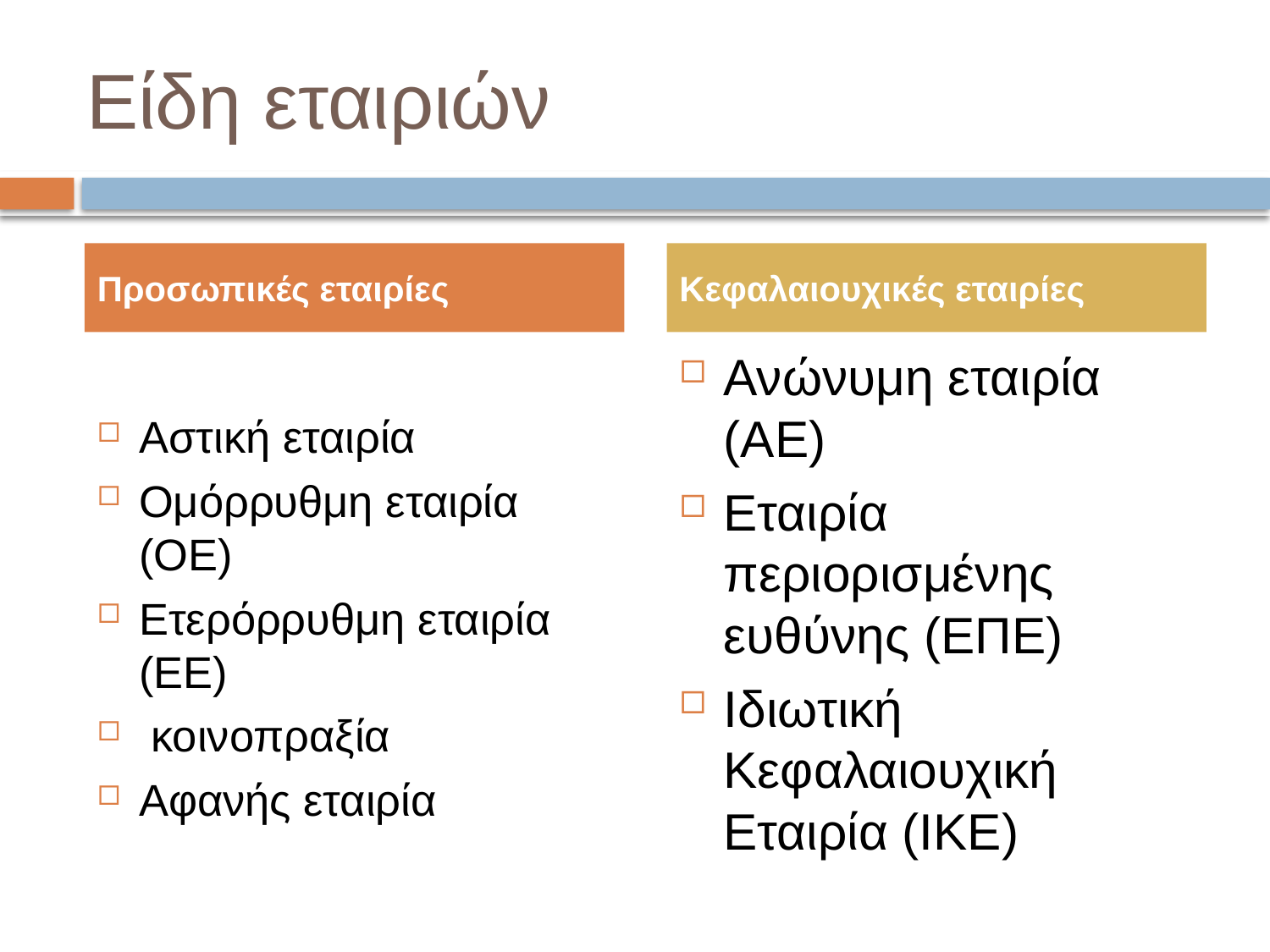

# Είδη εταιριών
Προσωπικές εταιρίες
Κεφαλαιουχικές εταιρίες

Αστική εταιρία
Ομόρρυθμη εταιρία (ΟΕ)
Ετερόρρυθμη εταιρία (ΕΕ)
 κοινοπραξία
Αφανής εταιρία
Ανώνυμη εταιρία (ΑΕ)
Εταιρία περιορισμένης ευθύνης (ΕΠΕ)
Ιδιωτική Κεφαλαιουχική Εταιρία (ΙΚΕ)